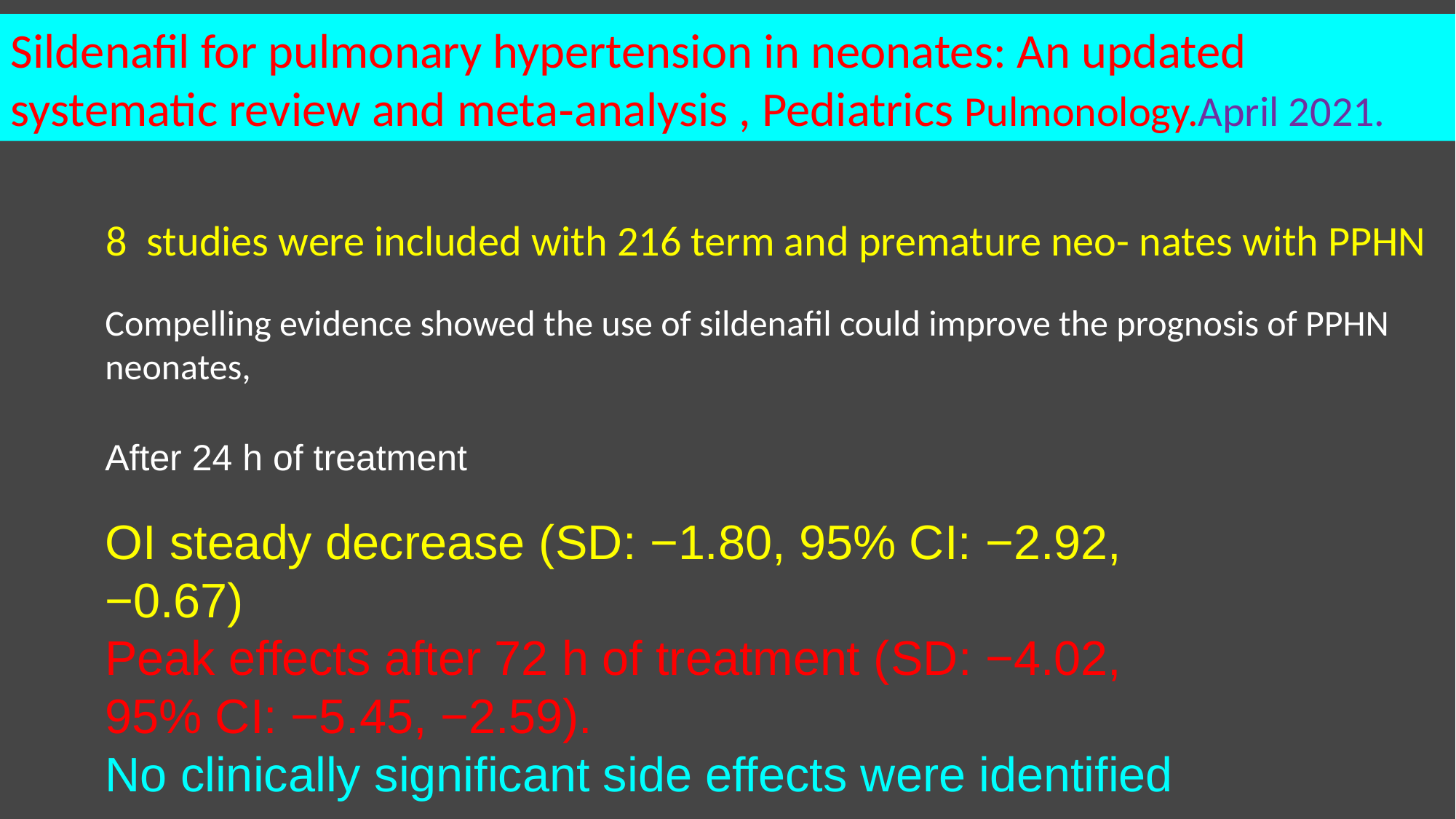

Sildenafil for pulmonary hypertension in neonates: An updated systematic review and meta‐analysis , Pediatrics Pulmonology.April 2021.
 8  studies were included with 216 term and premature neo- nates with PPHN

Compelling evidence showed the use of sildenafil could improve the prognosis of PPHN neonates,
After 24 h of treatment

OI steady decrease (SD: −1.80, 95% CI: −2.92, −0.67)
Peak effects after 72 h of treatment (SD: −4.02, 95% CI: −5.45, −2.59).
No clinically significant side effects were identified